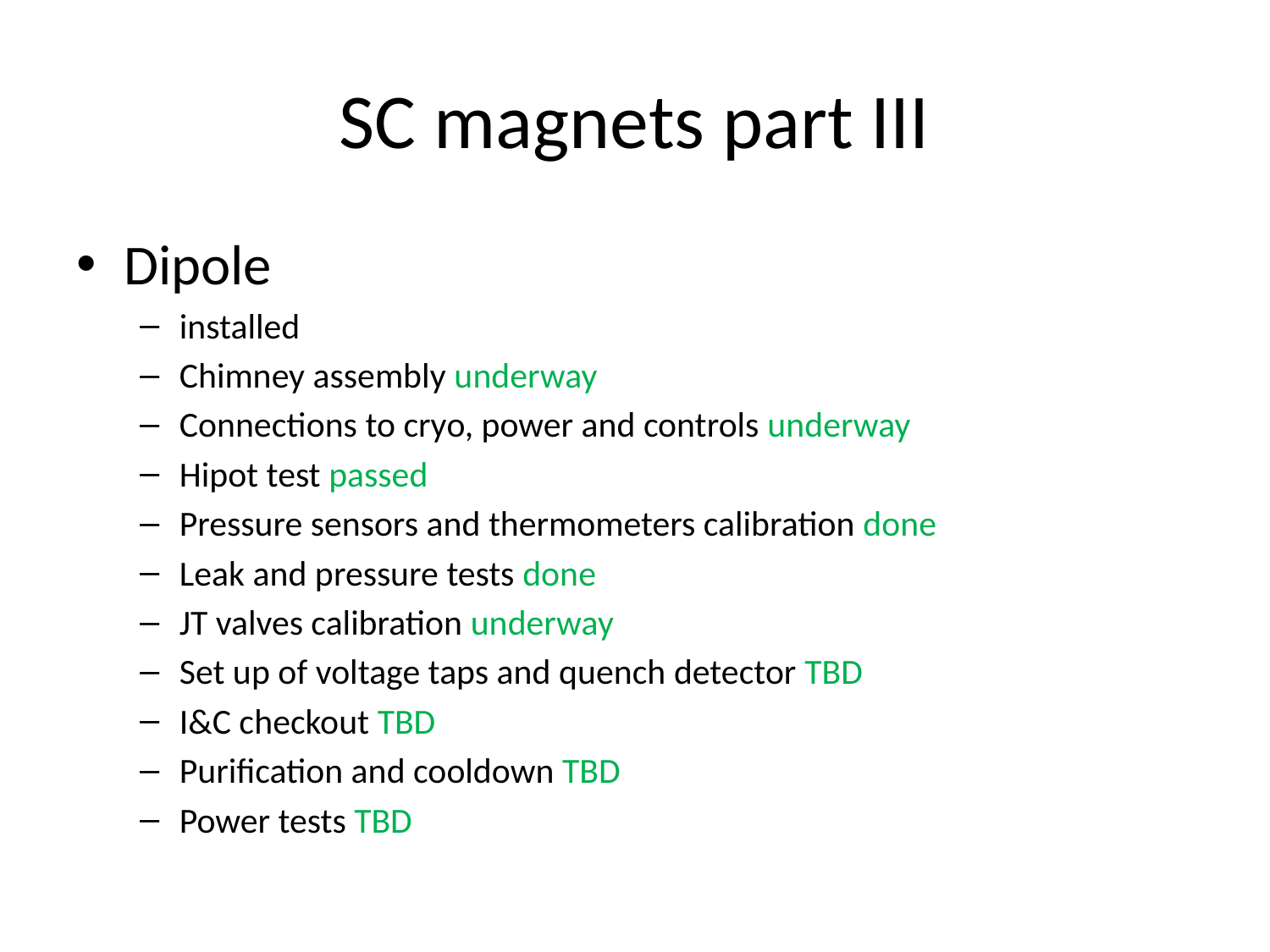

# SC magnets part III
Dipole
installed
Chimney assembly underway
Connections to cryo, power and controls underway
Hipot test passed
Pressure sensors and thermometers calibration done
Leak and pressure tests done
JT valves calibration underway
Set up of voltage taps and quench detector TBD
I&C checkout TBD
Purification and cooldown TBD
Power tests TBD